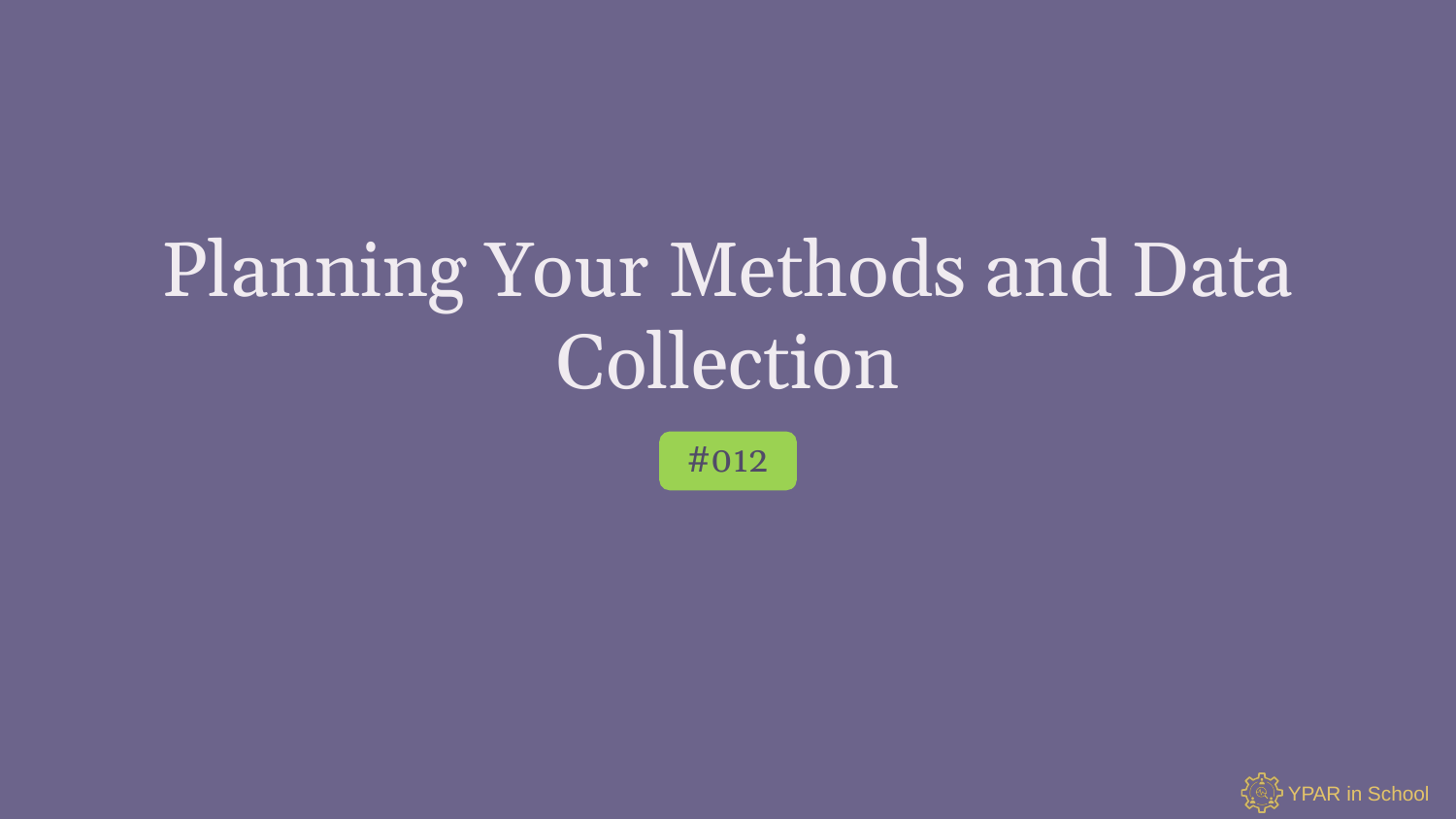

# Planning Your Methods and Data Collection
#012